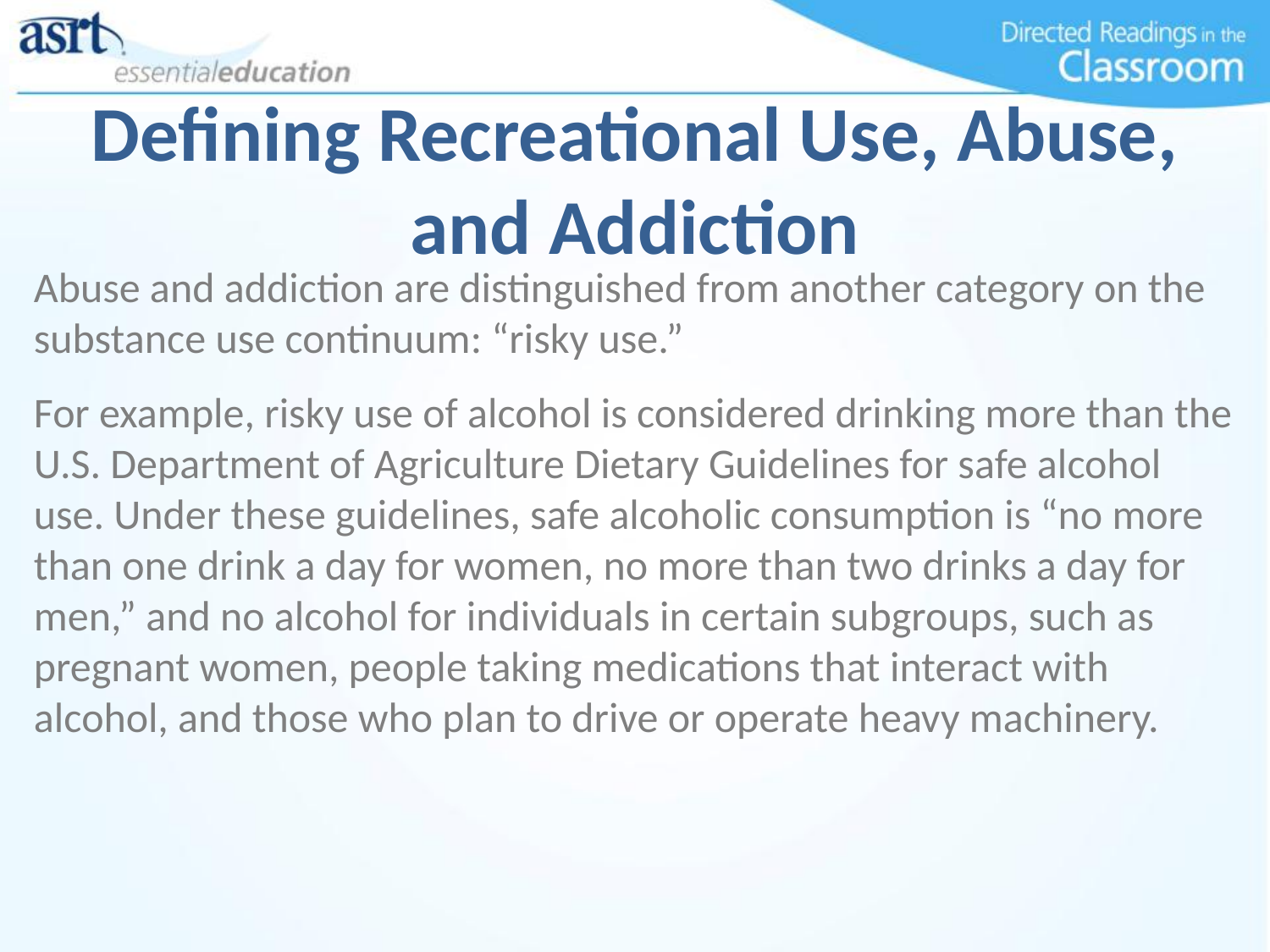

# Defining Recreational Use, Abuse, and Addiction
Abuse and addiction are distinguished from another category on the substance use continuum: “risky use.”
For example, risky use of alcohol is considered drinking more than the U.S. Department of Agriculture Dietary Guidelines for safe alcohol use. Under these guidelines, safe alcoholic consumption is “no more than one drink a day for women, no more than two drinks a day for men,” and no alcohol for individuals in certain subgroups, such as pregnant women, people taking medications that interact with alcohol, and those who plan to drive or operate heavy machinery.